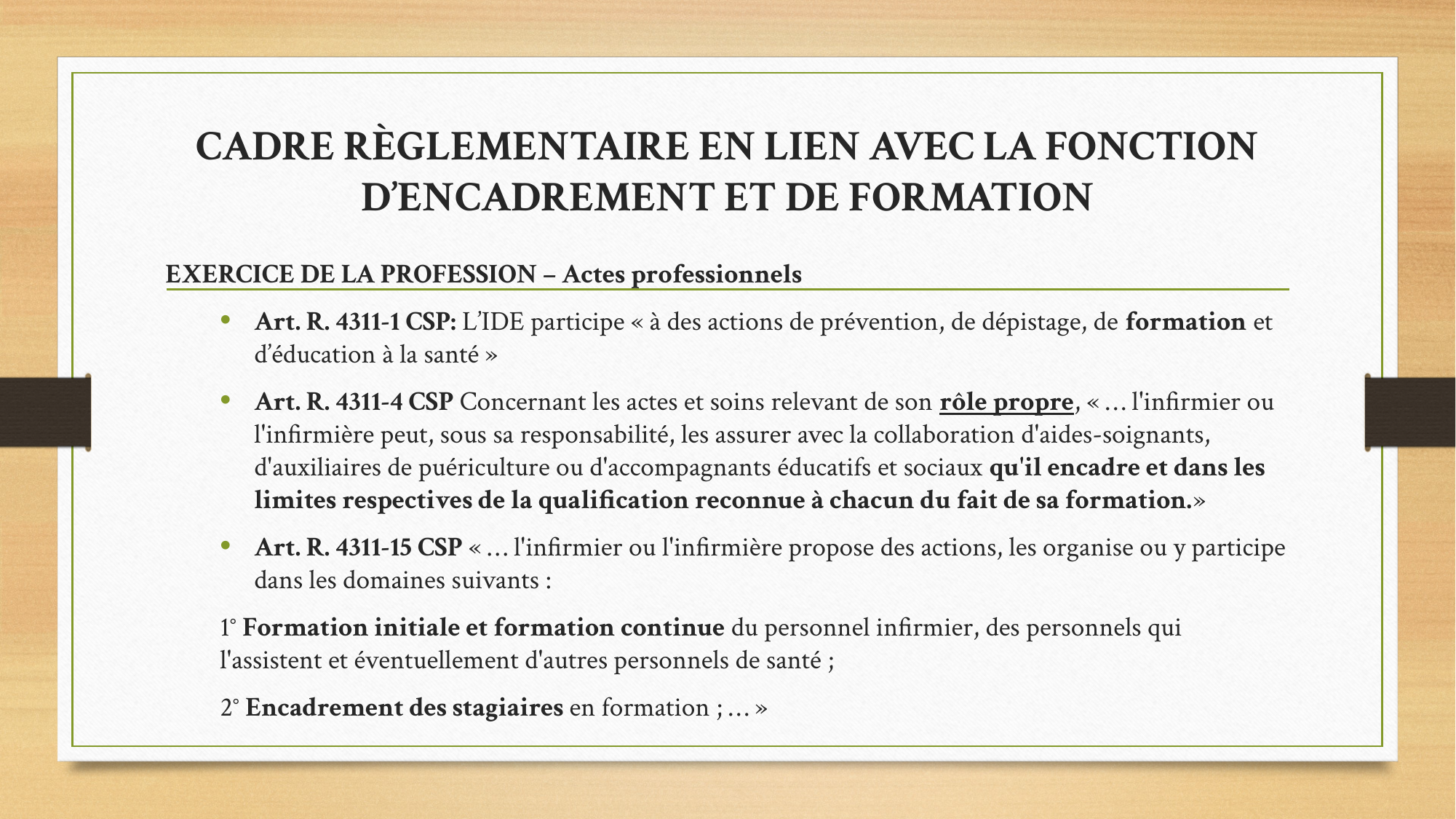

# CADRE RÈGLEMENTAIRE EN LIEN AVEC LA FONCTION D’ENCADREMENT ET DE FORMATION
EXERCICE DE LA PROFESSION – Actes professionnels
Art. R. 4311-1 CSP: L’IDE participe « à des actions de prévention, de dépistage, de formation et d’éducation à la santé »
Art. R. 4311-4 CSP Concernant les actes et soins relevant de son rôle propre, « … l'infirmier ou l'infirmière peut, sous sa responsabilité, les assurer avec la collaboration d'aides-soignants, d'auxiliaires de puériculture ou d'accompagnants éducatifs et sociaux qu'il encadre et dans les limites respectives de la qualification reconnue à chacun du fait de sa formation.»
Art. R. 4311-15 CSP « … l'infirmier ou l'infirmière propose des actions, les organise ou y participe dans les domaines suivants :
1° Formation initiale et formation continue du personnel infirmier, des personnels qui l'assistent et éventuellement d'autres personnels de santé ;
2° Encadrement des stagiaires en formation ; … »